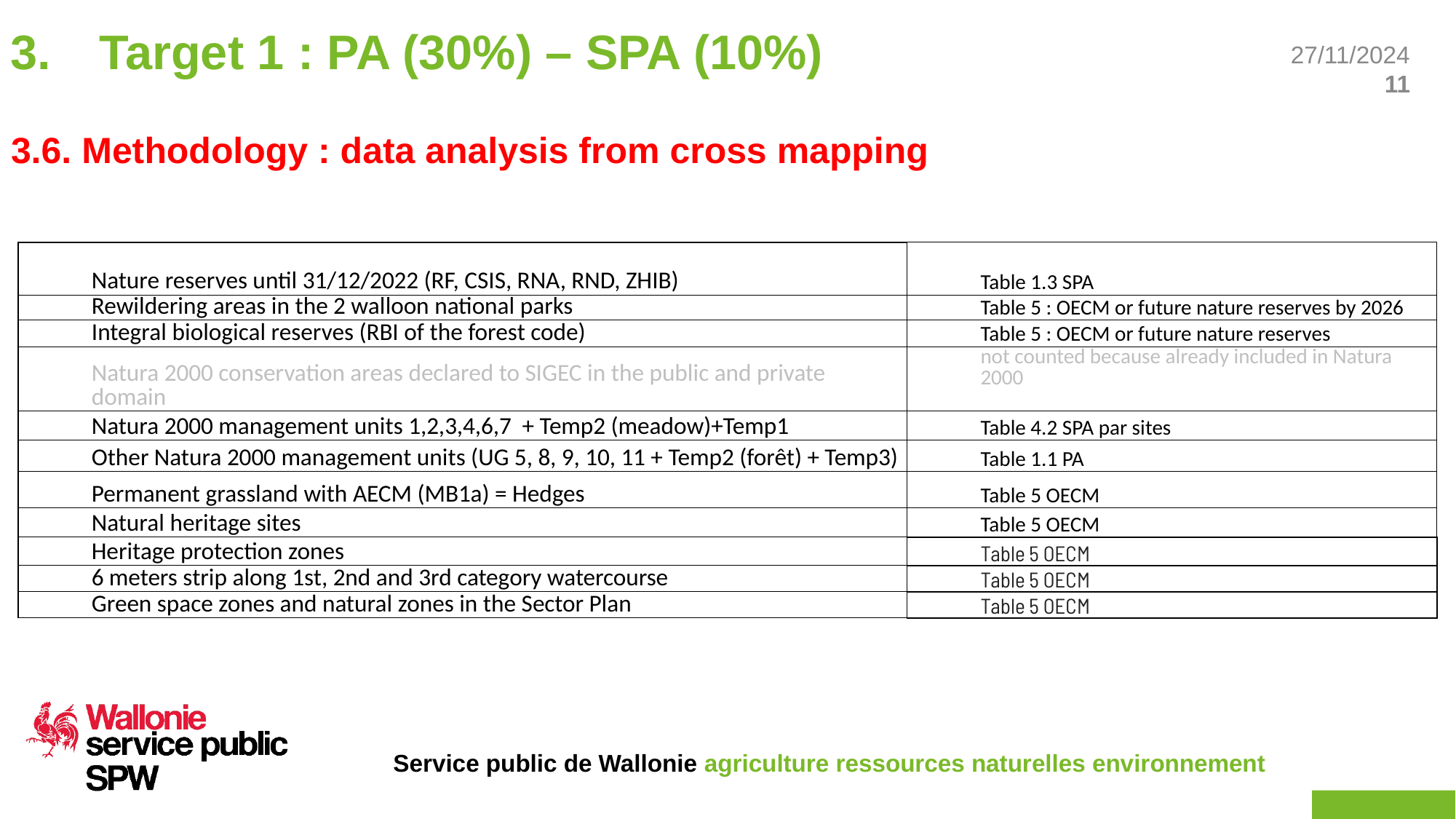

Target 1 : PA (30%) – SPA (10%)
# 3.6. Methodology : data analysis from cross mapping
| Nature reserves until 31/12/2022 (RF, CSIS, RNA, RND, ZHIB) | Table 1.3 SPA |
| --- | --- |
| Rewildering areas in the 2 walloon national parks | Table 5 : OECM or future nature reserves by 2026 |
| Integral biological reserves (RBI of the forest code) | Table 5 : OECM or future nature reserves |
| Natura 2000 conservation areas declared to SIGEC in the public and private domain | not counted because already included in Natura 2000 |
| Natura 2000 management units 1,2,3,4,6,7 + Temp2 (meadow)+Temp1 | Table 4.2 SPA par sites |
| Other Natura 2000 management units (UG 5, 8, 9, 10, 11 + Temp2 (forêt) + Temp3) | Table 1.1 PA |
| Permanent grassland with AECM (MB1a) = Hedges | Table 5 OECM |
| Natural heritage sites | Table 5 OECM |
| Heritage protection zones | Table 5 OECM |
| 6 meters strip along 1st, 2nd and 3rd category watercourse | Table 5 OECM |
| Green space zones and natural zones in the Sector Plan | Table 5 OECM |